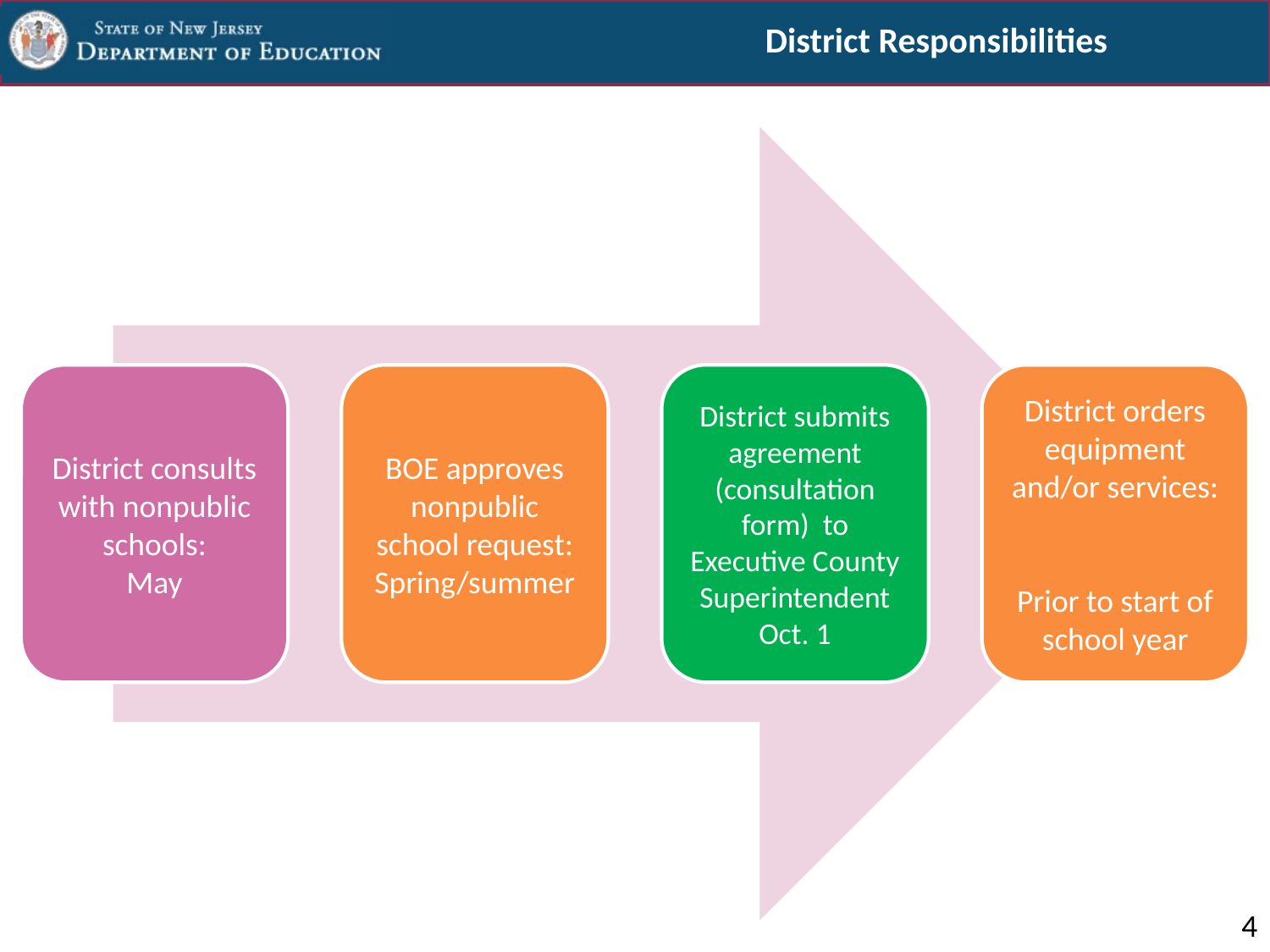

# District Responsibilities
District consults with nonpublic schools:
May
BOE approves nonpublic school request:
Spring/summer
District submits agreement (consultation form)  to Executive County Superintendent
Oct. 1
District orders equipment and/or services:
Prior to start of school year